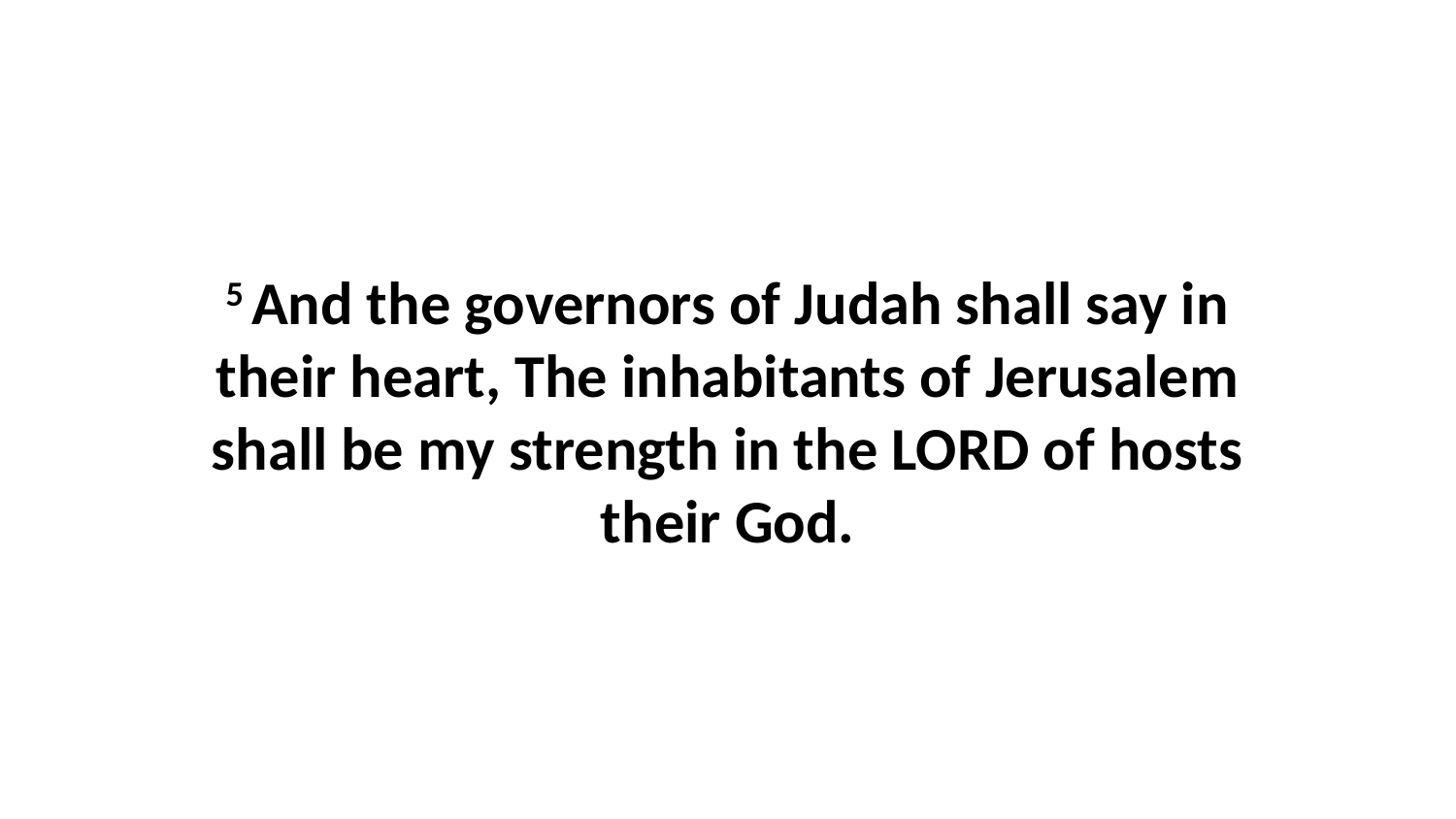

5 And the governors of Judah shall say in their heart, The inhabitants of Jerusalem shall be my strength in the LORD of hosts their God.